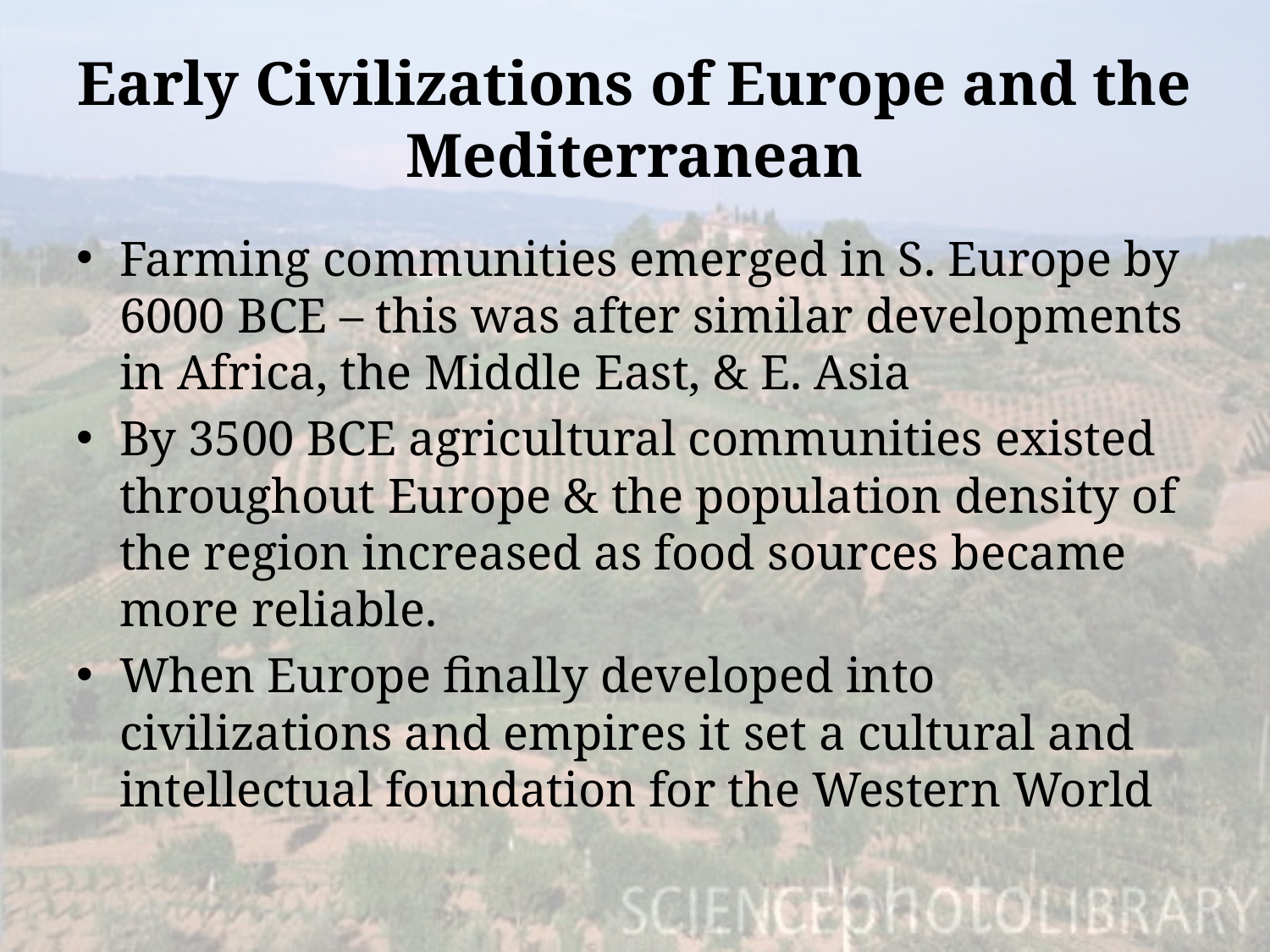

# Early Civilizations of Europe and the Mediterranean
Farming communities emerged in S. Europe by 6000 BCE – this was after similar developments in Africa, the Middle East, & E. Asia
By 3500 BCE agricultural communities existed throughout Europe & the population density of the region increased as food sources became more reliable.
When Europe finally developed into civilizations and empires it set a cultural and intellectual foundation for the Western World